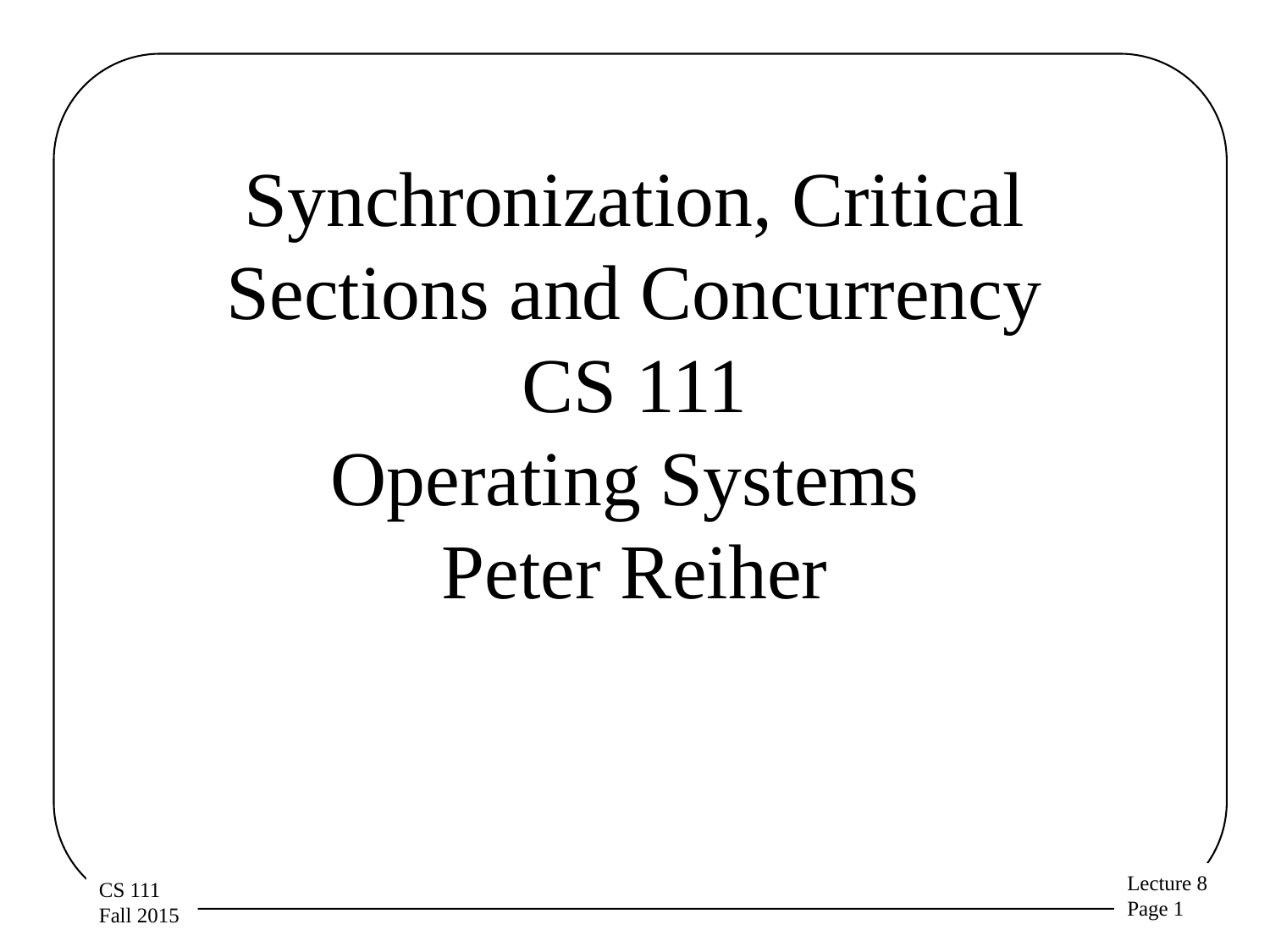

# Synchronization, Critical Sections and Concurrency CS 111 Operating Systems Peter Reiher